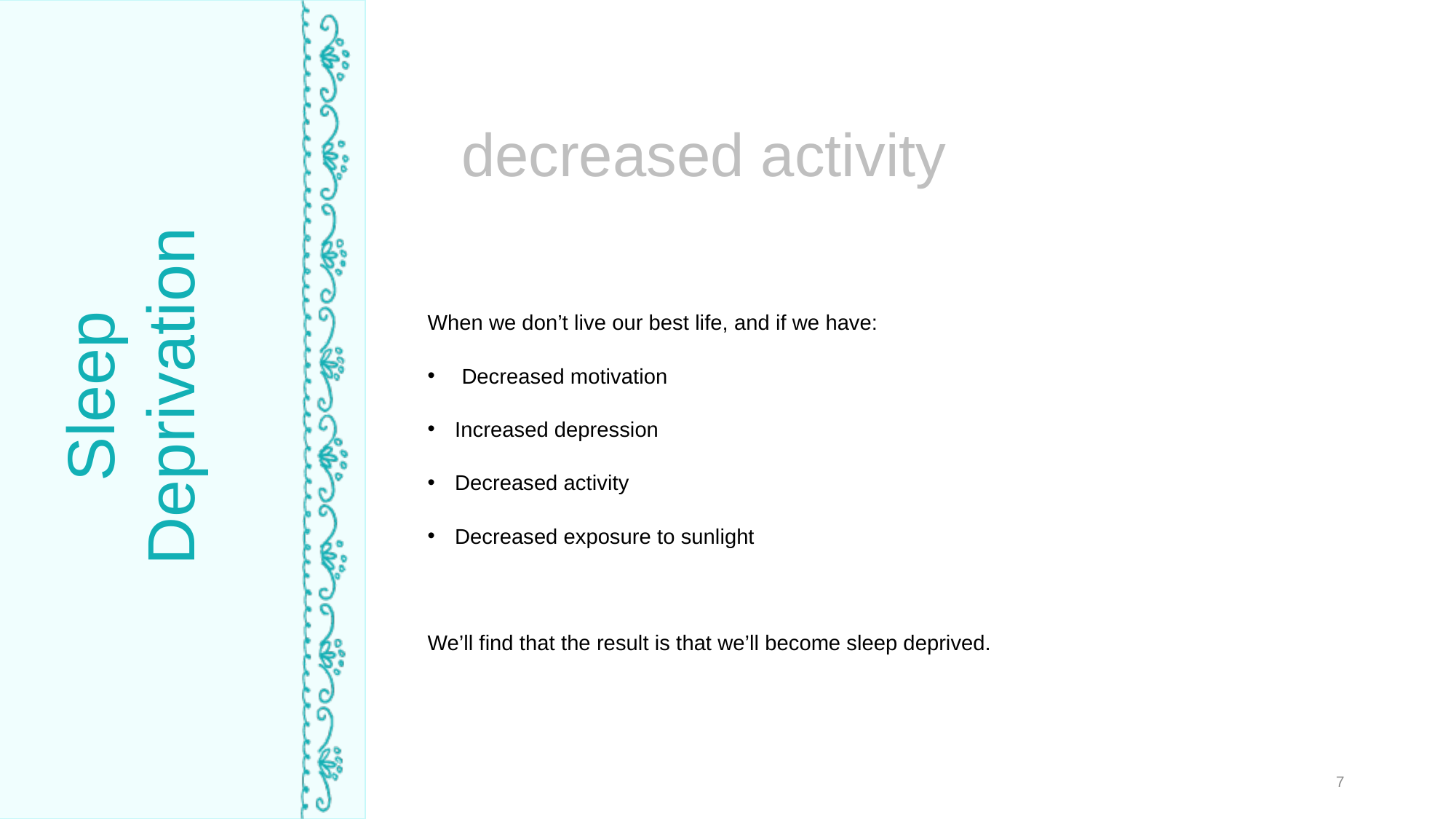

decreased activity
When we don’t live our best life, and if we have:
Decreased motivation
Increased depression
Decreased activity
Decreased exposure to sunlight

We’ll find that the result is that we’ll become sleep deprived.
Sleep Deprivation
TIME ASLEEP
7